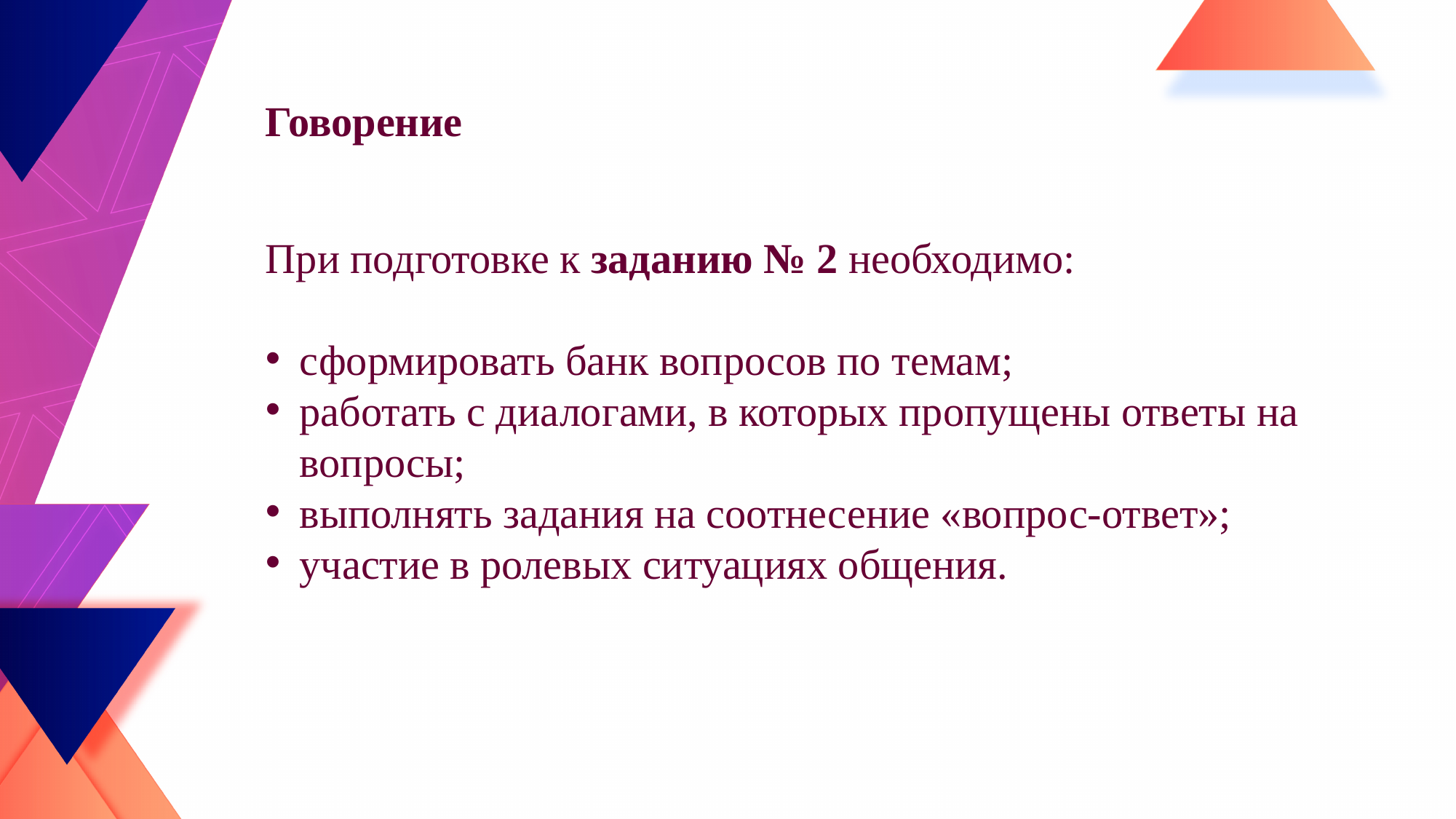

Говорение

При подготовке к заданию № 2 необходимо:

сформировать банк вопросов по темам;
работать с диалогами, в которых пропущены ответы на вопросы;
выполнять задания на соотнесение «вопрос-ответ»;
участие в ролевых ситуациях общения.